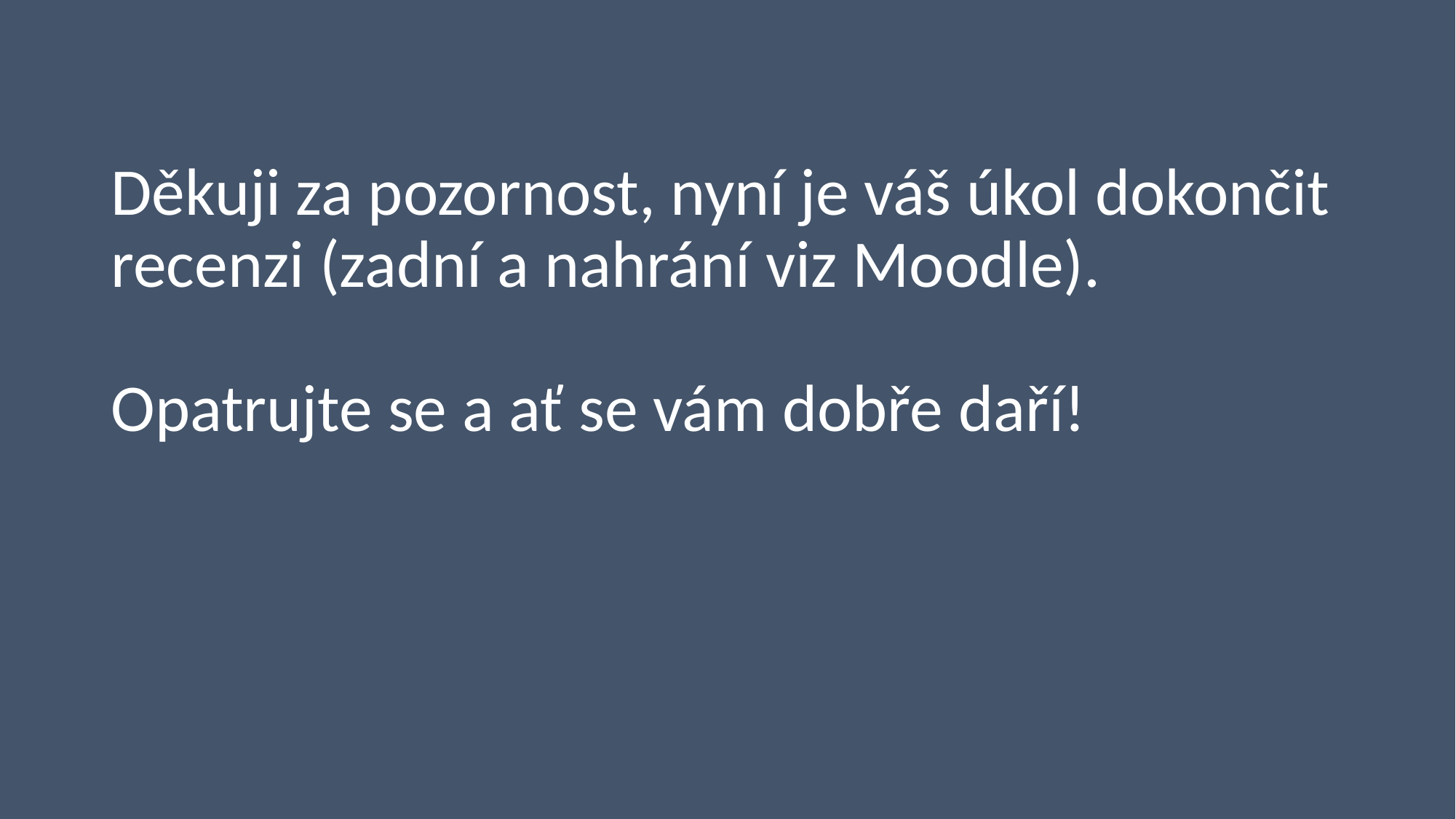

# Děkuji za pozornost, nyní je váš úkol dokončit recenzi (zadní a nahrání viz Moodle). Opatrujte se a ať se vám dobře daří!